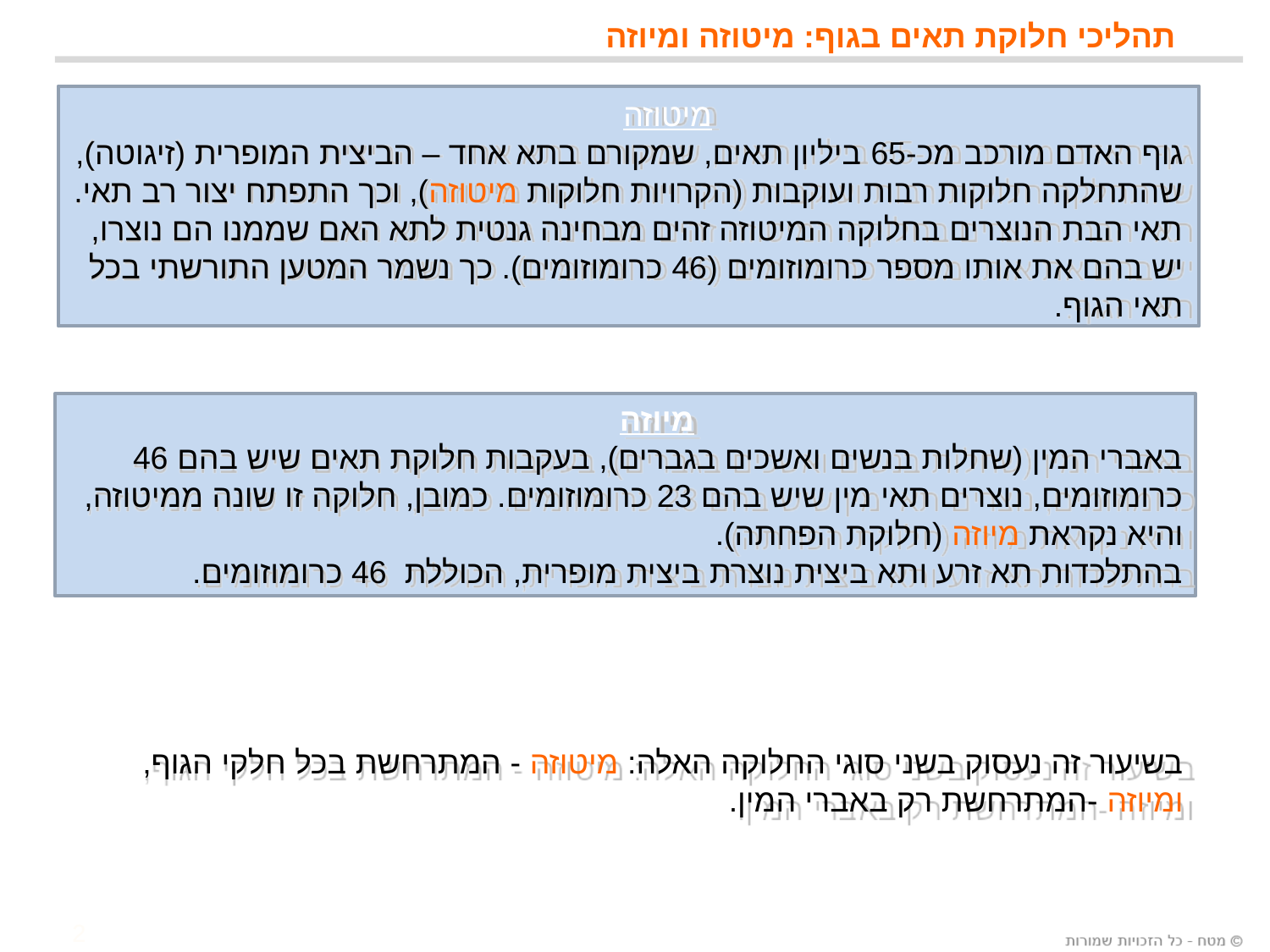

# תהליכי חלוקת תאים בגוף: מיטוזה ומיוזה

                                                     מיטוזה
גוף האדם מורכב מכ-65 ביליון תאים, שמקורם בתא אחד – הביצית המופרית (זיגוטה),
שהתחלקה חלוקות רבות ועוקבות (הקרויות חלוקות מיטוזה), וכך התפתח יצור רב תאי.
תאי הבת הנוצרים בחלוקה המיטוזה זהים מבחינה גנטית לתא האם שממנו הם נוצרו, יש בהם את אותו מספר כרומוזומים (46 כרומוזומים). כך נשמר המטען התורשתי בכל תאי הגוף.

                                                       מיוזה
באברי המין (שחלות בנשים ואשכים בגברים), בעקבות חלוקת תאים שיש בהם 46 כרומוזומים, נוצרים תאי מין שיש בהם 23 כרומוזומים. כמובן, חלוקה זו שונה ממיטוזה, והיא נקראת מיוזה (חלוקת הפחתה).
בהתלכדות תא זרע ותא ביצית נוצרת ביצית מופרית, הכוללת  46 כרומוזומים.

בשיעור זה נעסוק בשני סוגי החלוקה האלה: מיטוזה - המתרחשת בכל חלקי הגוף,
ומיוזה -המתרחשת רק באברי המין.

2